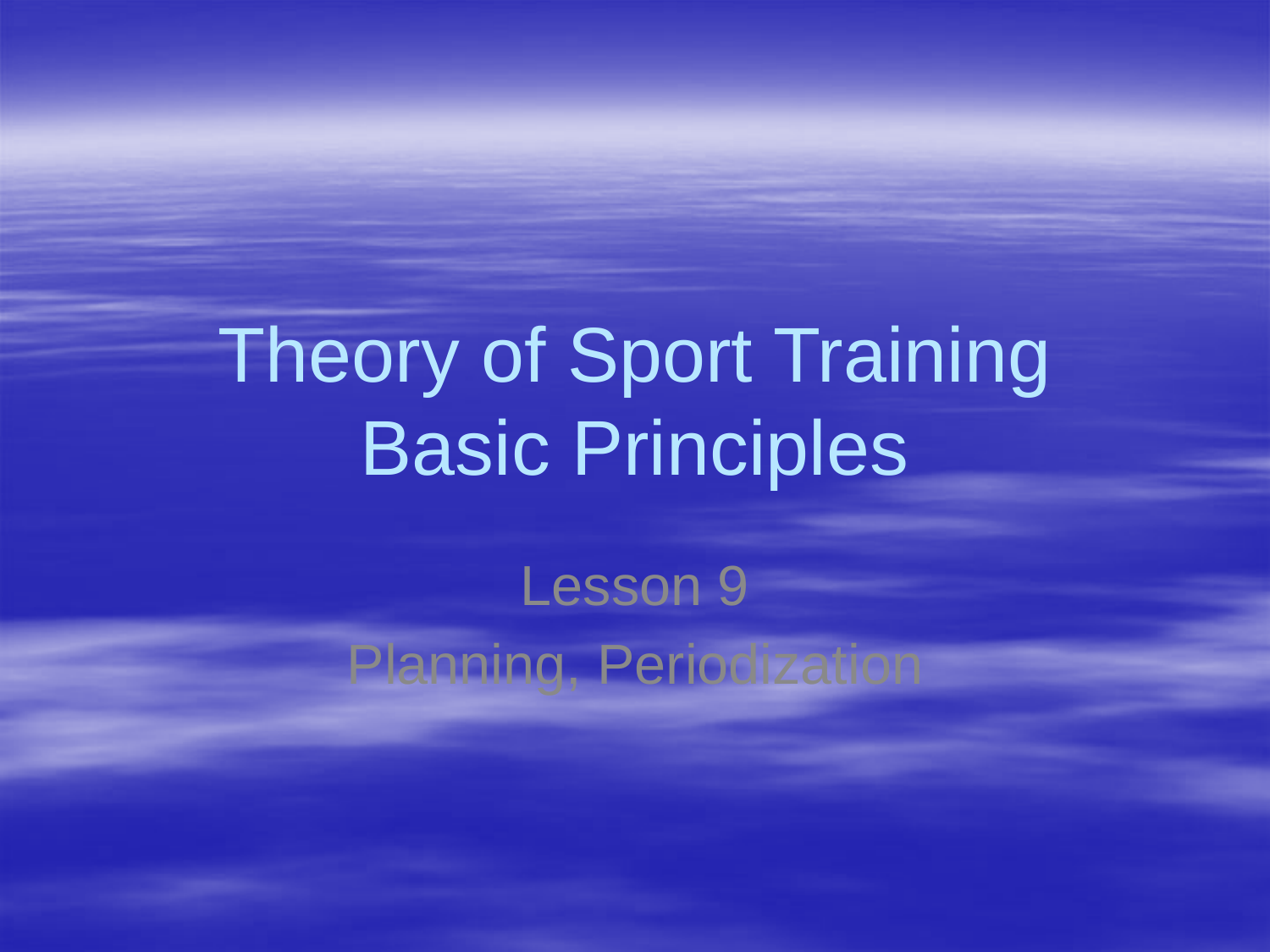

Theory of Sport Training
Basic Principles
Lesson 9
Planning, Periodization